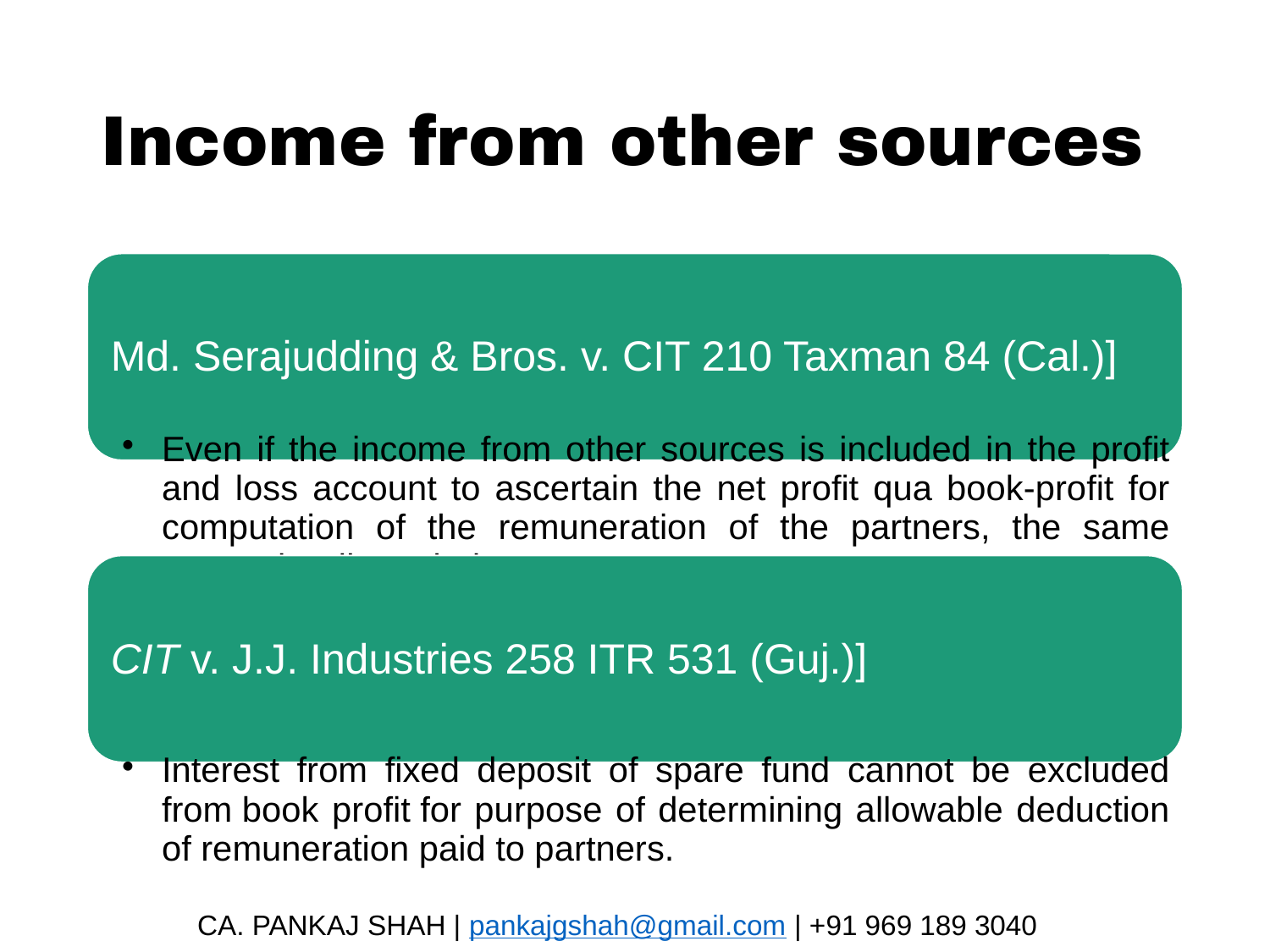

# Income from other sources
Md. Serajudding & Bros. v. CIT 210 Taxman 84 (Cal.)]
Even if the income from other sources is included in the profit and loss account to ascertain the net profit qua book-profit for computation of the remuneration of the partners, the same cannot be discarded.
CIT v. J.J. Industries 258 ITR 531 (Guj.)]
Interest from fixed deposit of spare fund cannot be excluded from book profit for purpose of determining allowable deduction of remuneration paid to partners.
CA. PANKAJ SHAH | pankajgshah@gmail.com | +91 969 189 3040